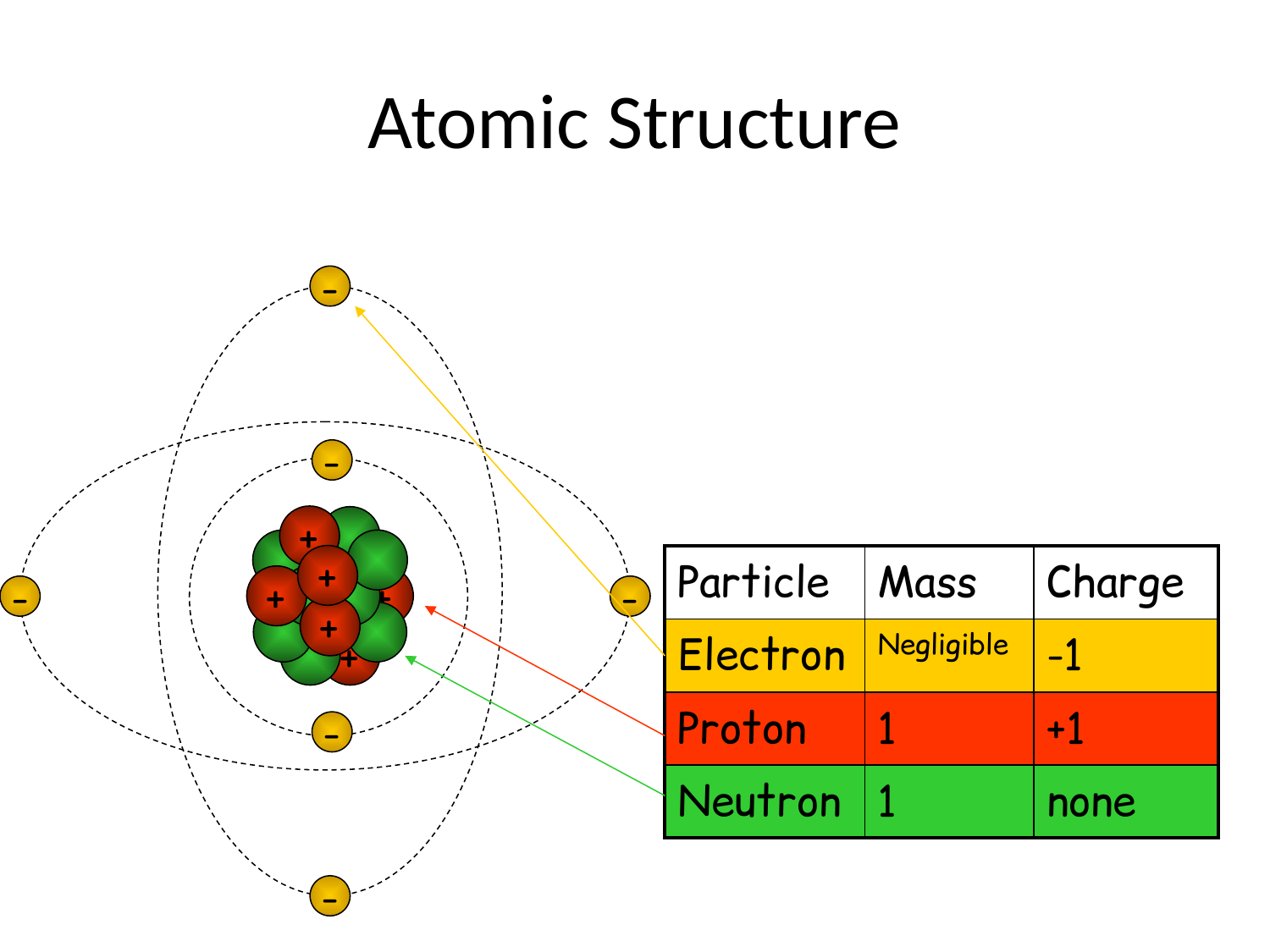

# Atomic Structure

-

-

+

+
| Particle | Mass | Charge |
| --- | --- | --- |
| Electron | Negligible | -1 |
| Proton | 1 | +1 |
| Neutron | 1 | none |
+

+
-
-
+

+

-
-